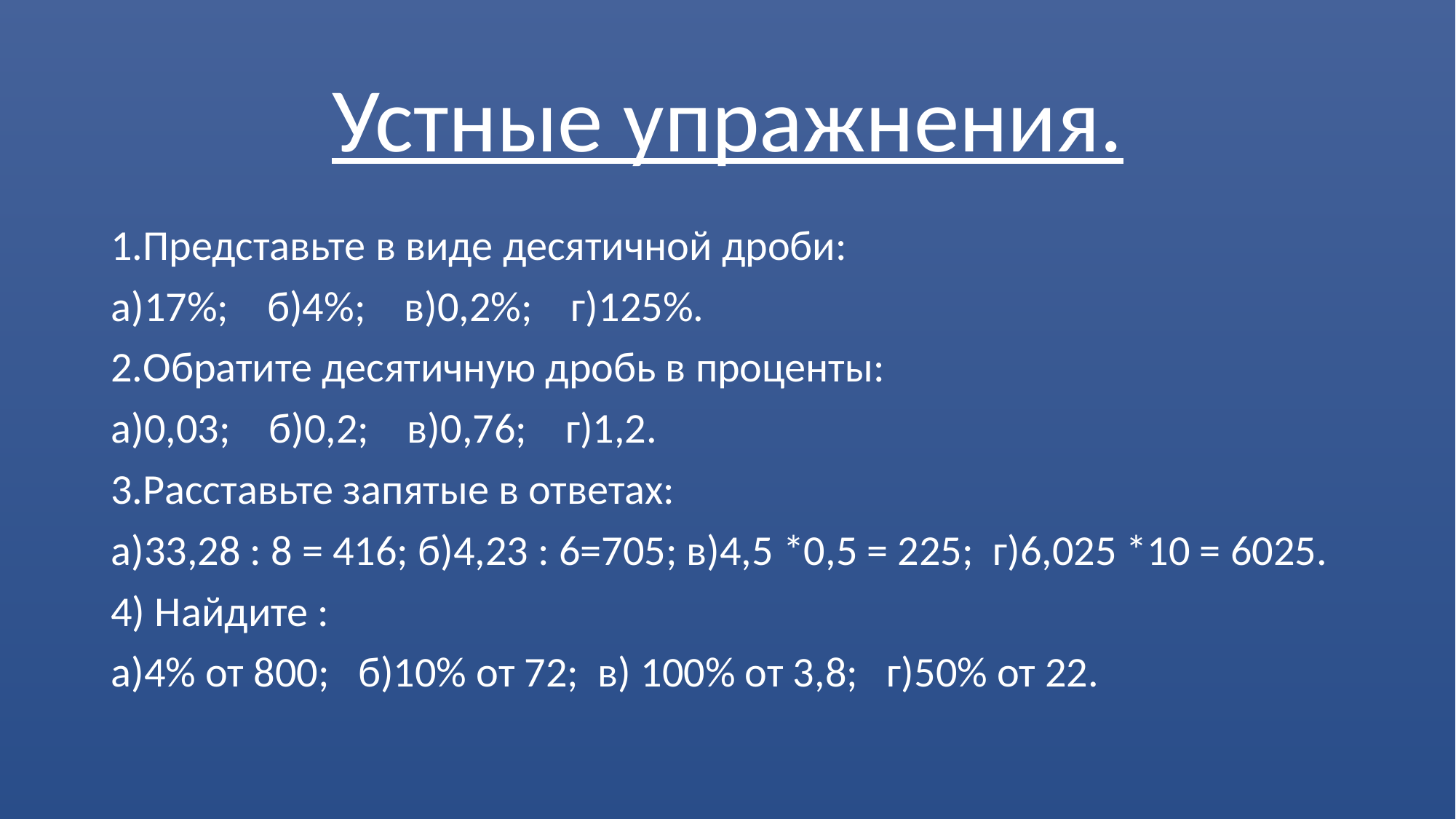

# Устные упражнения.
1.Представьте в виде десятичной дроби:
а)17%;    б)4%;    в)0,2%;    г)125%.
2.Обратите десятичную дробь в проценты:
а)0,03;    б)0,2;    в)0,76;    г)1,2.
3.Расставьте запятые в ответах:
а)33,28 : 8 = 416; б)4,23 : 6=705; в)4,5 *0,5 = 225;  г)6,025 *10 = 6025.
4) Найдите :
а)4% от 800;   б)10% от 72;  в) 100% от 3,8;   г)50% от 22.